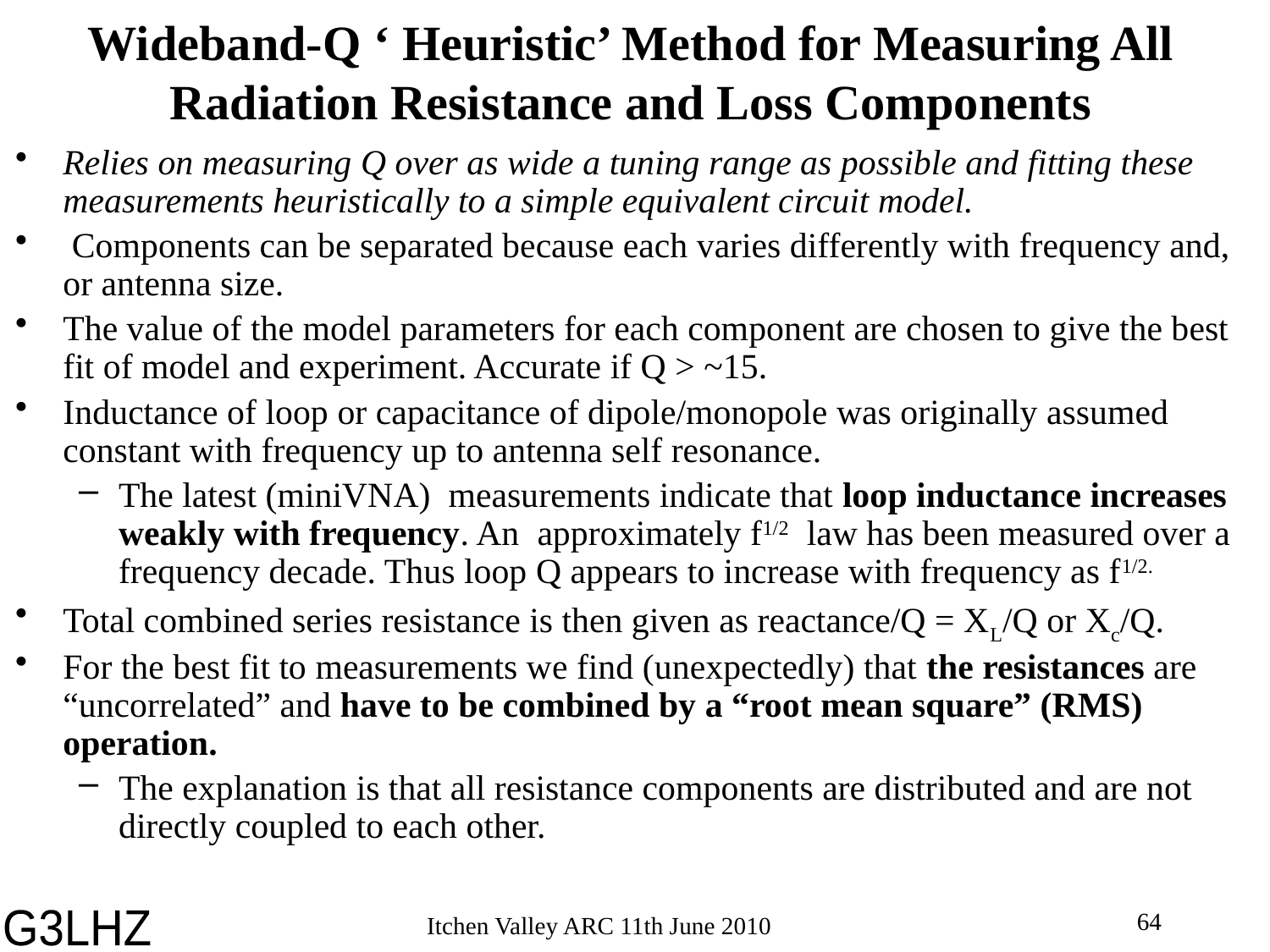

# Wideband-Q ‘ Heuristic’ Method for Measuring All Radiation Resistance and Loss Components
Relies on measuring Q over as wide a tuning range as possible and fitting these measurements heuristically to a simple equivalent circuit model.
 Components can be separated because each varies differently with frequency and, or antenna size.
The value of the model parameters for each component are chosen to give the best fit of model and experiment. Accurate if Q > ~15.
Inductance of loop or capacitance of dipole/monopole was originally assumed constant with frequency up to antenna self resonance.
The latest (miniVNA)  measurements indicate that loop inductance increases weakly with frequency. An  approximately f1/2  law has been measured over a frequency decade. Thus loop Q appears to increase with frequency as f1/2.
Total combined series resistance is then given as reactance/Q = XL/Q or Xc/Q.
For the best fit to measurements we find (unexpectedly) that the resistances are “uncorrelated” and have to be combined by a “root mean square” (RMS) operation.
The explanation is that all resistance components are distributed and are not directly coupled to each other.
64
Itchen Valley ARC 11th June 2010